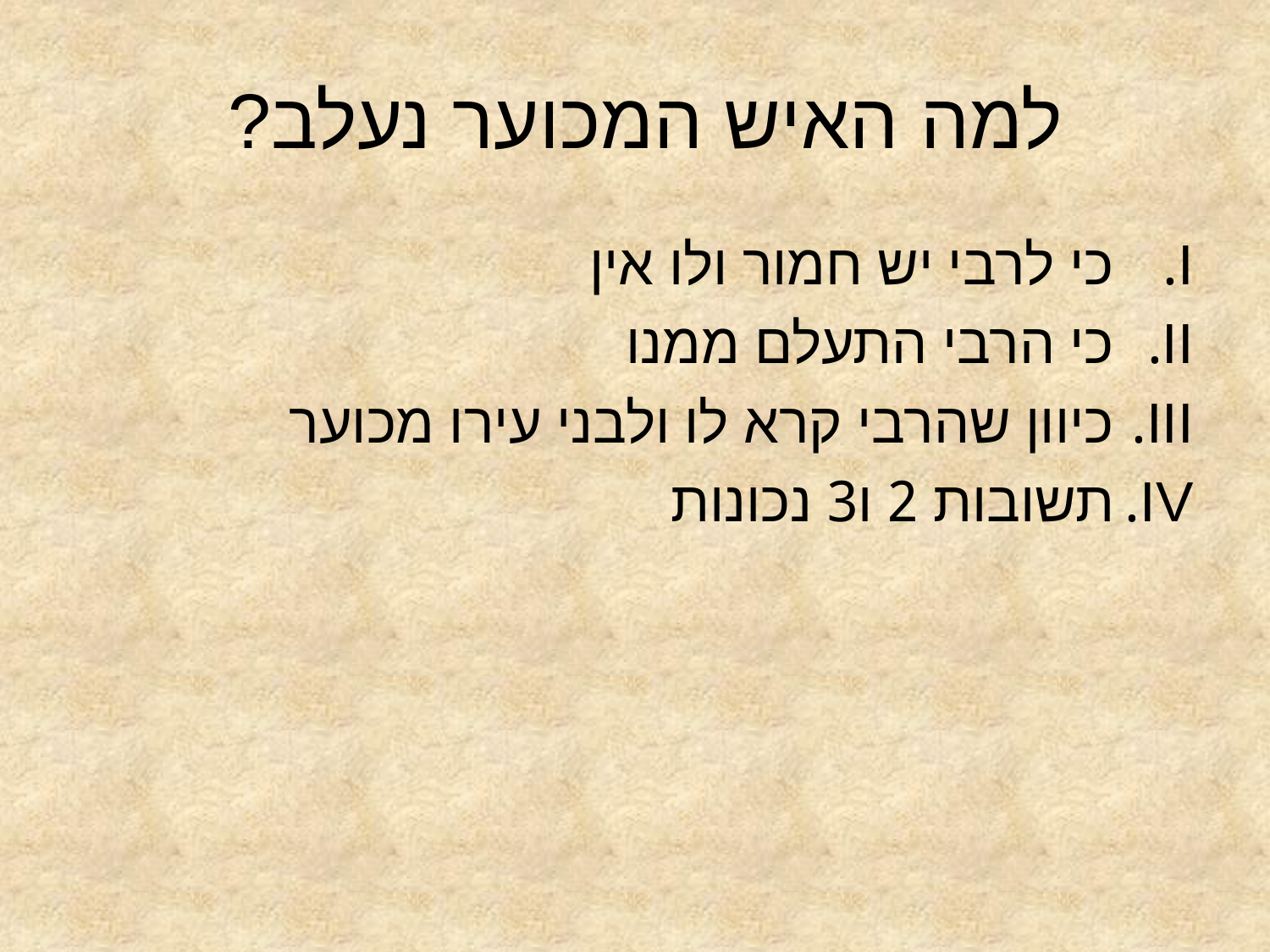

# למה האיש המכוער נעלב?
כי לרבי יש חמור ולו אין
כי הרבי התעלם ממנו
כיוון שהרבי קרא לו ולבני עירו מכוער
תשובות 2 ו3 נכונות